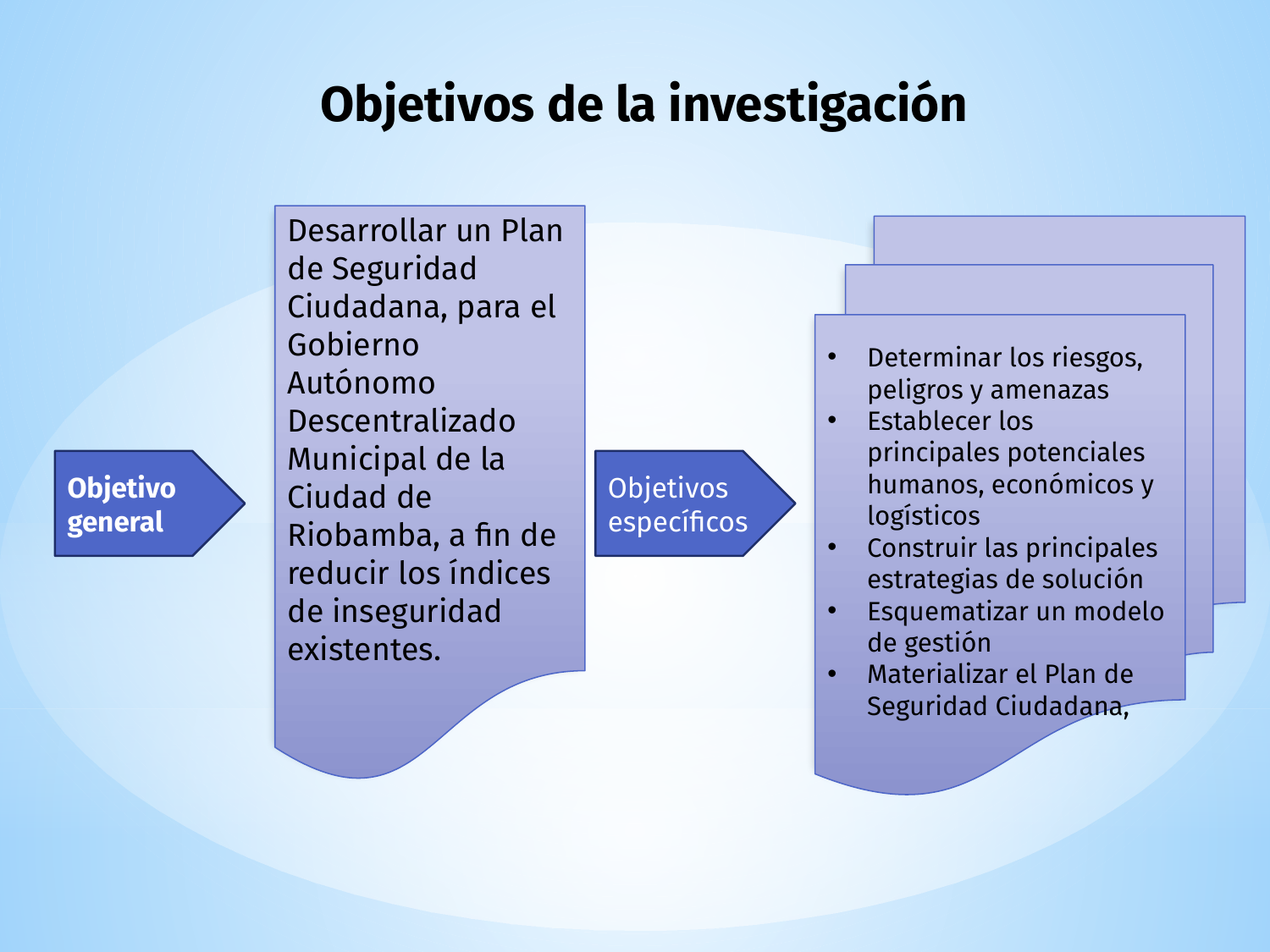

# Objetivos de la investigación
Desarrollar un Plan de Seguridad Ciudadana, para el Gobierno Autónomo Descentralizado Municipal de la Ciudad de Riobamba, a fin de reducir los índices de inseguridad existentes.

Determinar los riesgos, peligros y amenazas
Establecer los principales potenciales humanos, económicos y logísticos
Construir las principales estrategias de solución
Esquematizar un modelo de gestión
Materializar el Plan de Seguridad Ciudadana,

Objetivo general
Objetivos
específicos